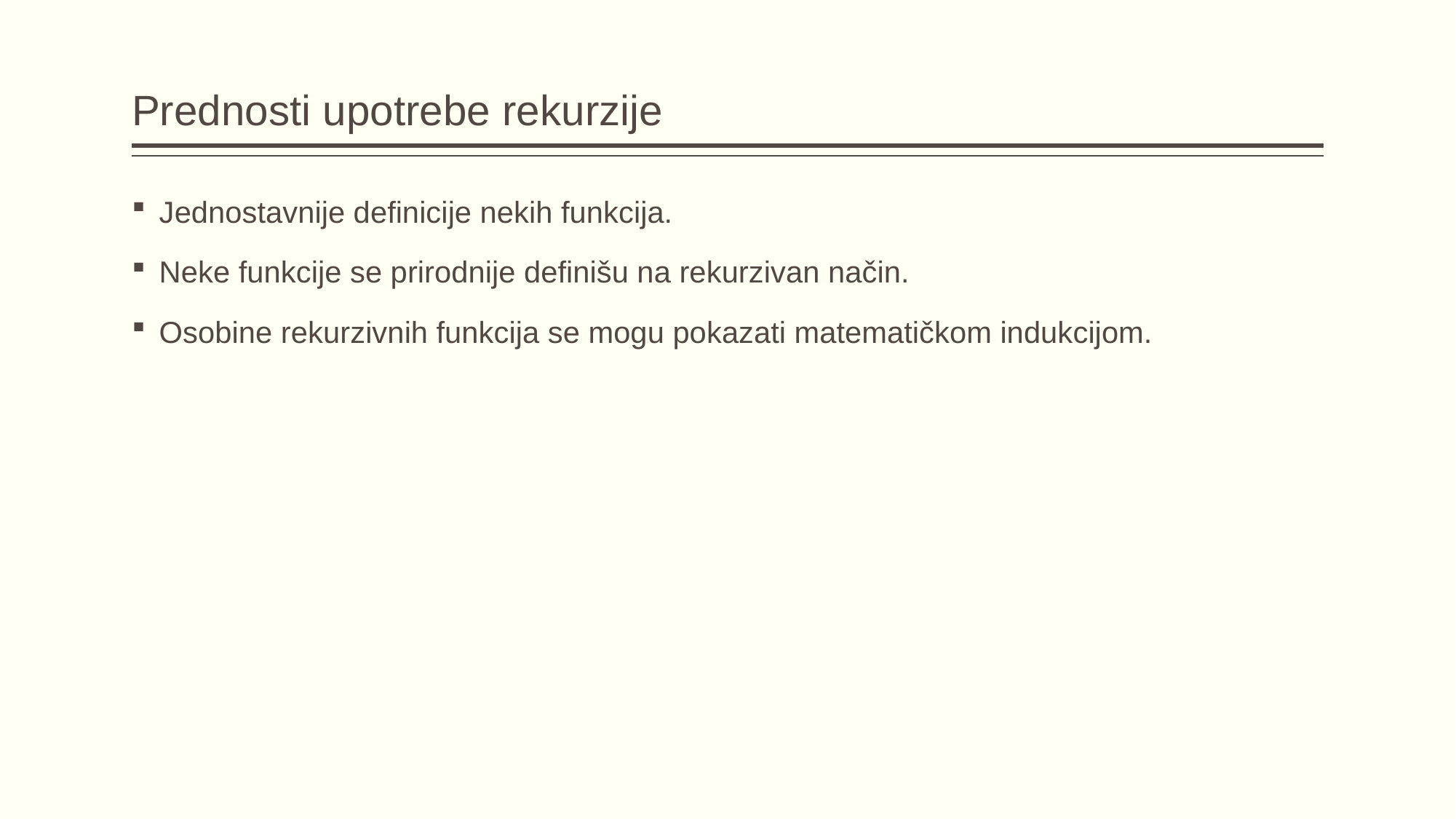

# Prednosti upotrebe rekurzije
Jednostavnije definicije nekih funkcija.
Neke funkcije se prirodnije definišu na rekurzivan način.
Osobine rekurzivnih funkcija se mogu pokazati matematičkom indukcijom.